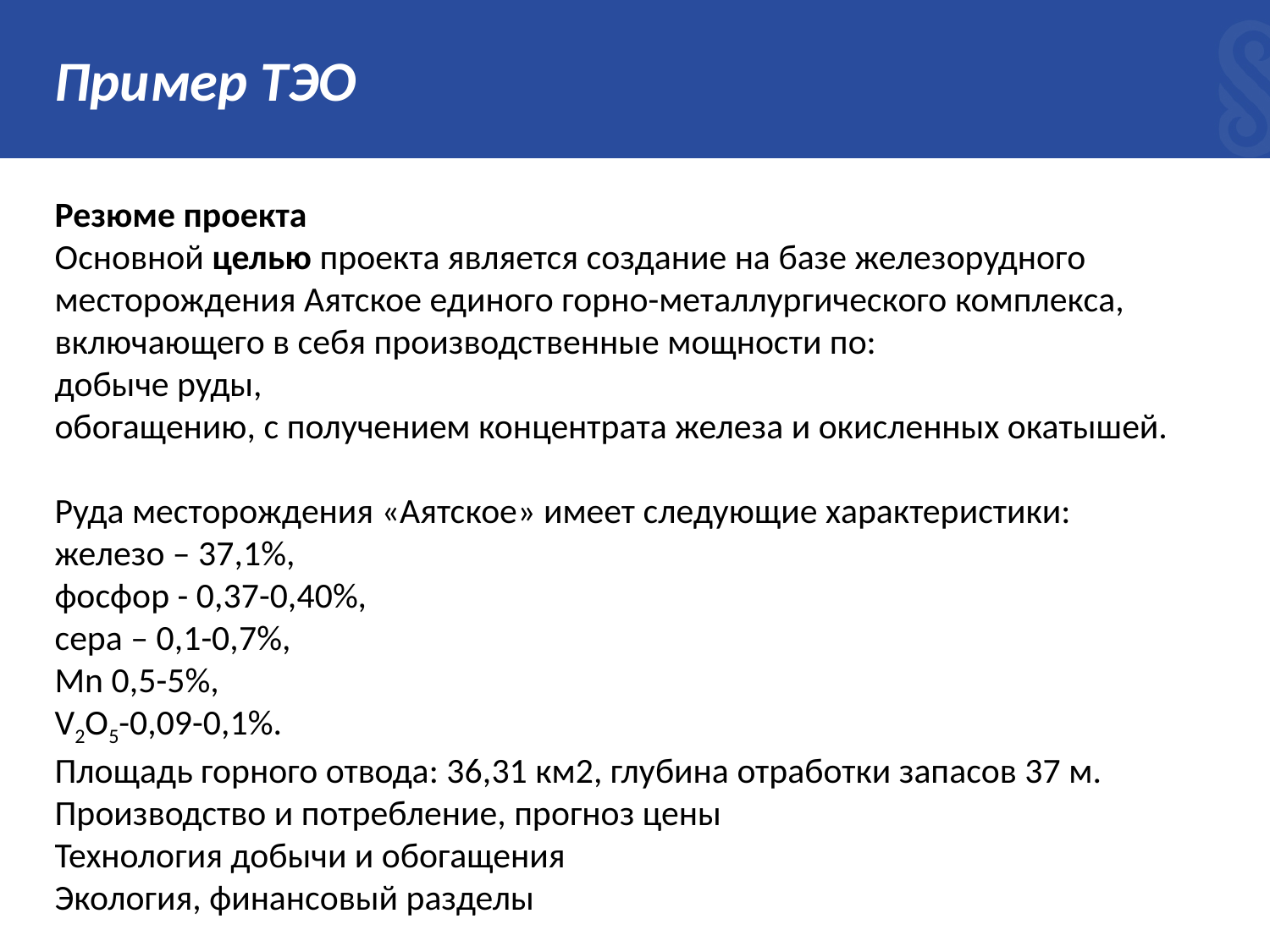

# Пример ТЭО
Резюме проекта
Основной целью проекта является создание на базе железорудного месторождения Аятское единого горно-металлургического комплекса, включающего в себя производственные мощности по:
добыче руды,
обогащению, с получением концентрата железа и окисленных окатышей.
Руда месторождения «Аятское» имеет следующие характеристики:
железо – 37,1%,
фосфор - 0,37-0,40%,
сера – 0,1-0,7%,
Mn 0,5-5%,
V2O5-0,09-0,1%.
Площадь горного отвода: 36,31 км2, глубина отработки запасов 37 м.
Производство и потребление, прогноз цены
Технология добычи и обогащения
Экология, финансовый разделы